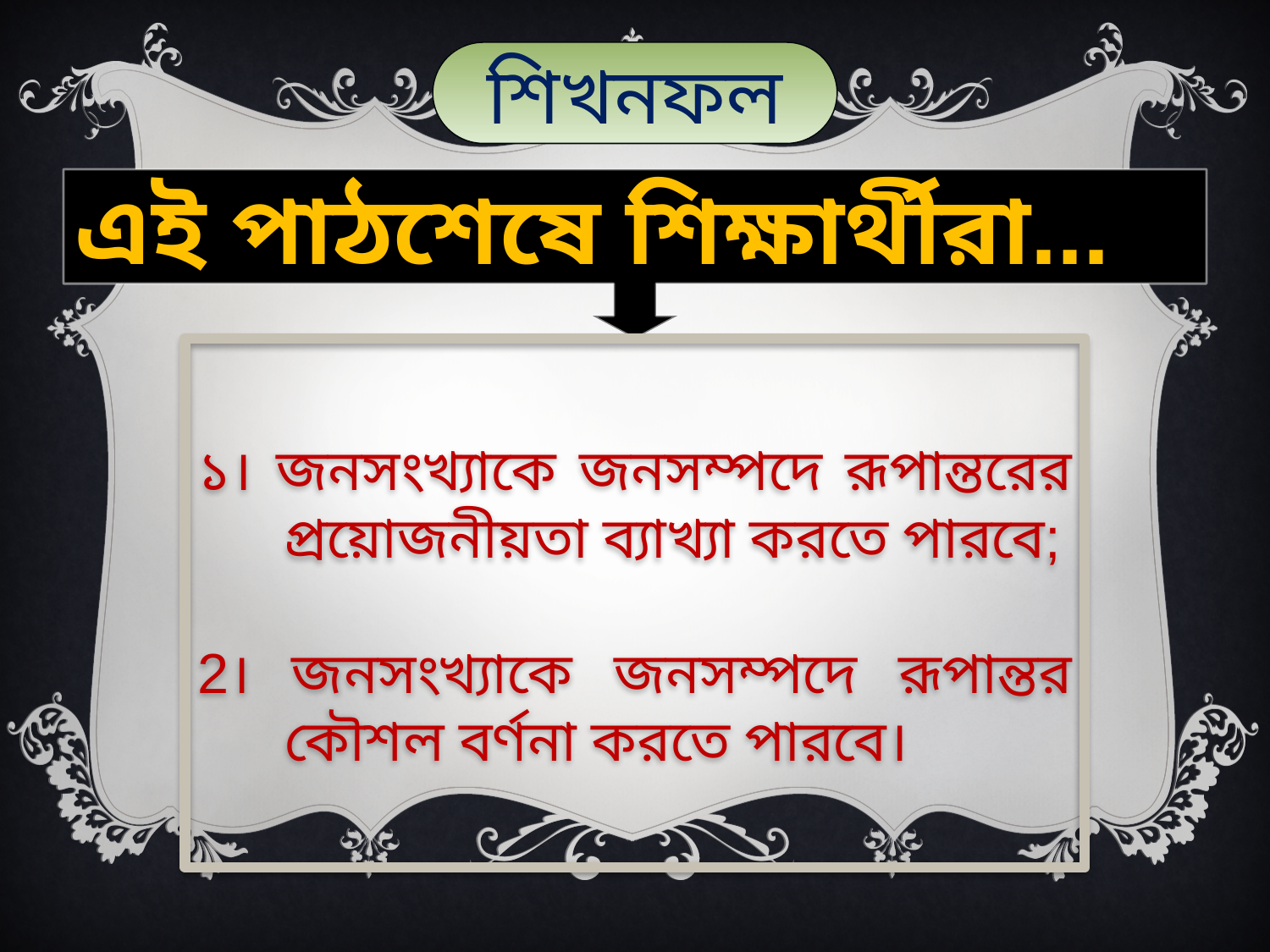

শিখনফল
এই পাঠশেষে শিক্ষার্থীরা...
১। জনসংখ্যাকে জনসম্পদে রূপান্তরের প্রয়োজনীয়তা ব্যাখ্যা করতে পারবে;

2। জনসংখ্যাকে জনসম্পদে রূপান্তর কৌশল বর্ণনা করতে পারবে।